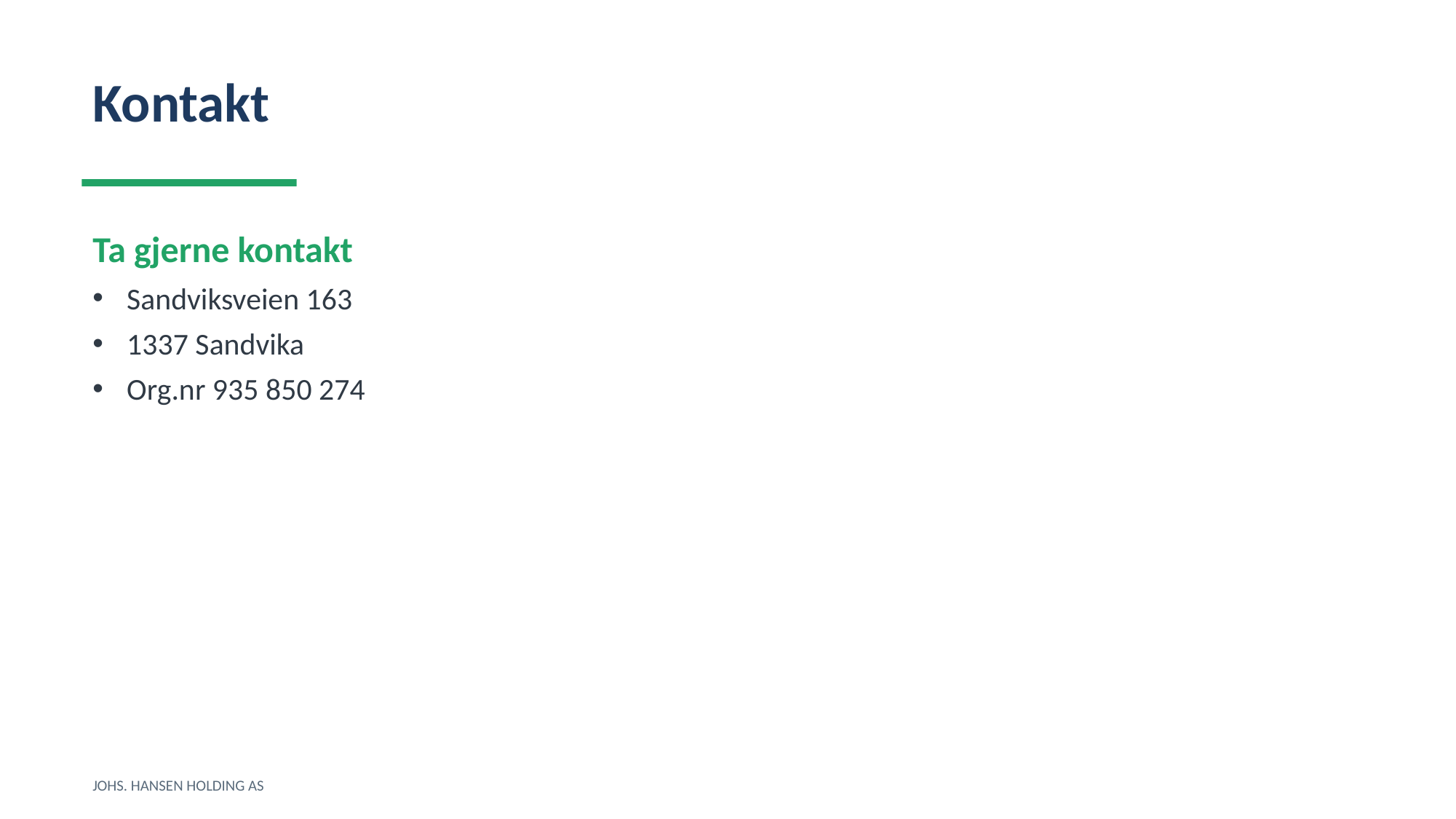

Kontakt

Ta gjerne kontakt
Sandviksveien 163
1337 Sandvika
Org.nr 935 850 274
JOHS. HANSEN HOLDING AS